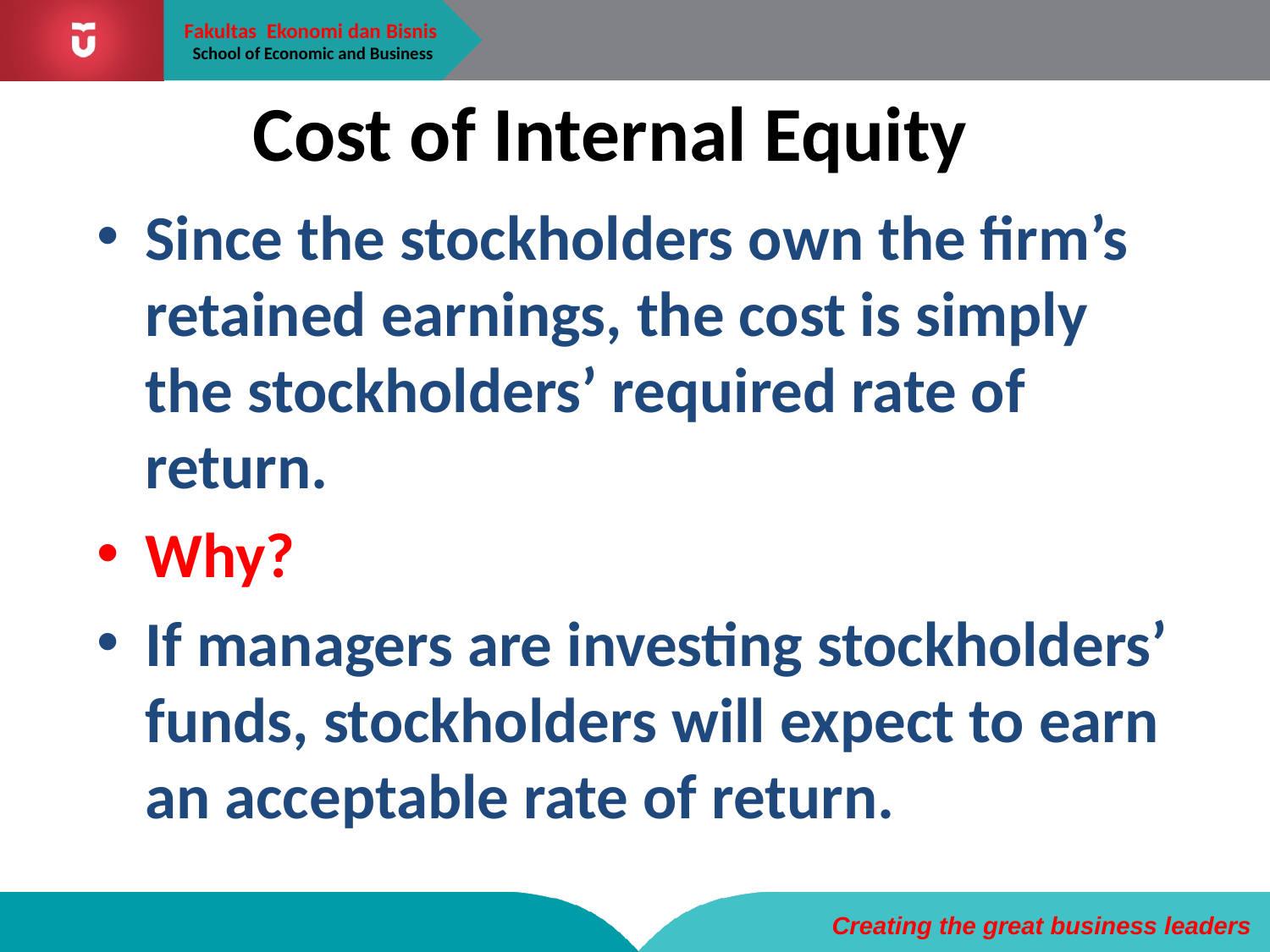

# Cost of Internal Equity
Since the stockholders own the firm’s retained earnings, the cost is simply the stockholders’ required rate of return.
Why?
If managers are investing stockholders’ funds, stockholders will expect to earn an acceptable rate of return.